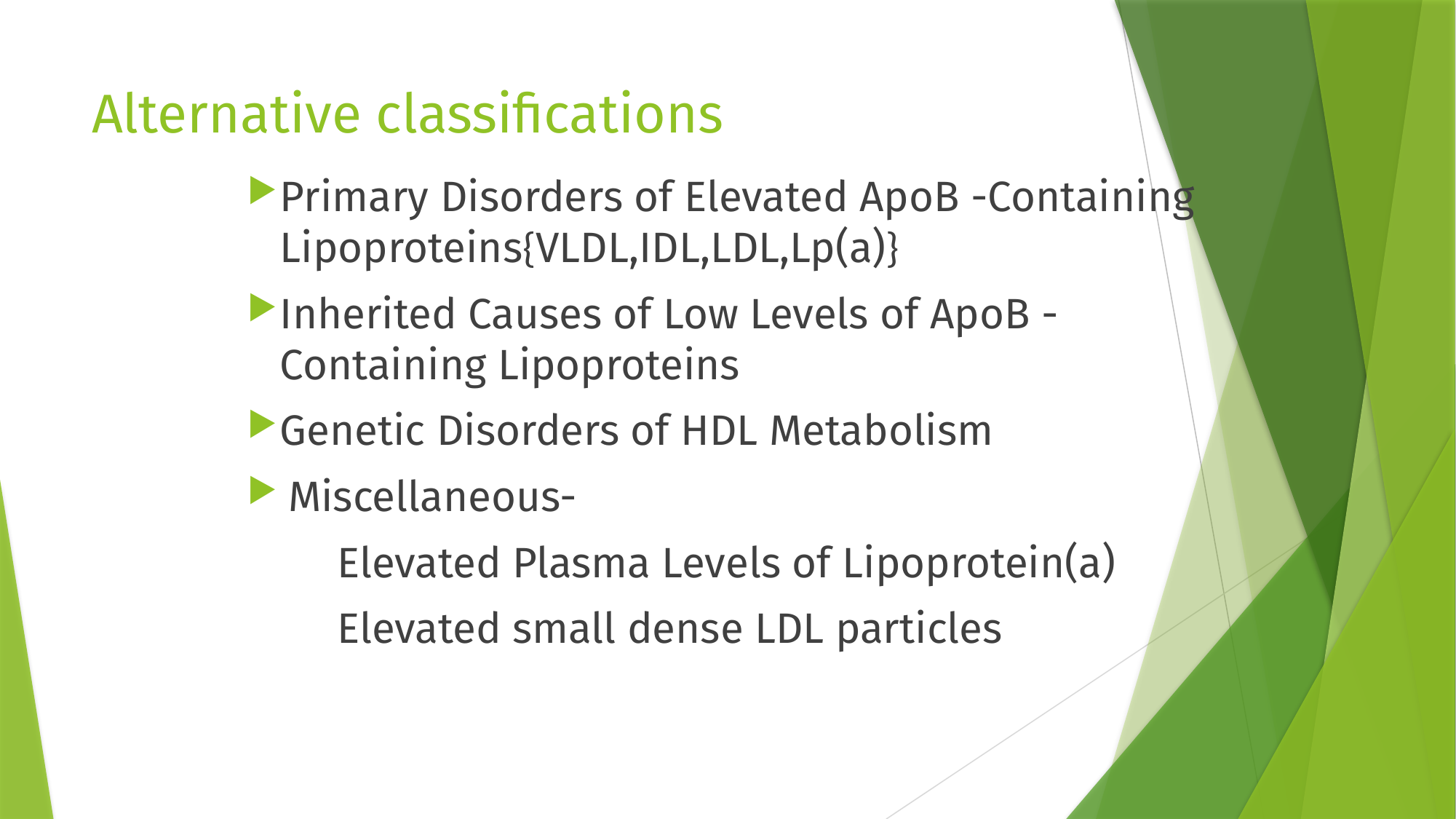

# Alternative classifications
Primary Disorders of Elevated ApoB -Containing Lipoproteins{VLDL,IDL,LDL,Lp(a)}
Inherited Causes of Low Levels of ApoB -Containing Lipoproteins
Genetic Disorders of HDL Metabolism
Miscellaneous-
        Elevated Plasma Levels of Lipoprotein(a)
        Elevated small dense LDL particles